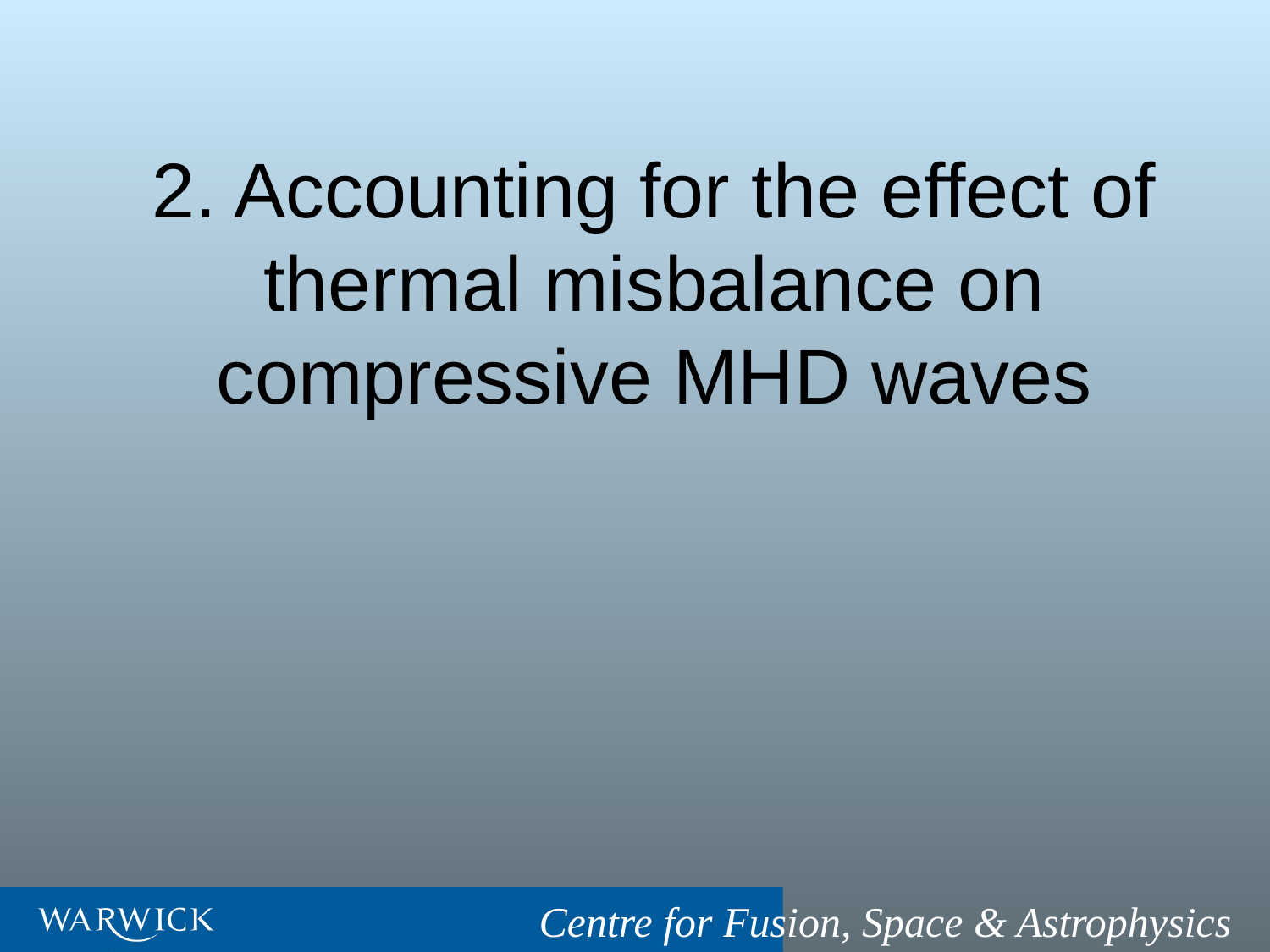

# 2. Accounting for the effect of thermal misbalance on compressive MHD waves